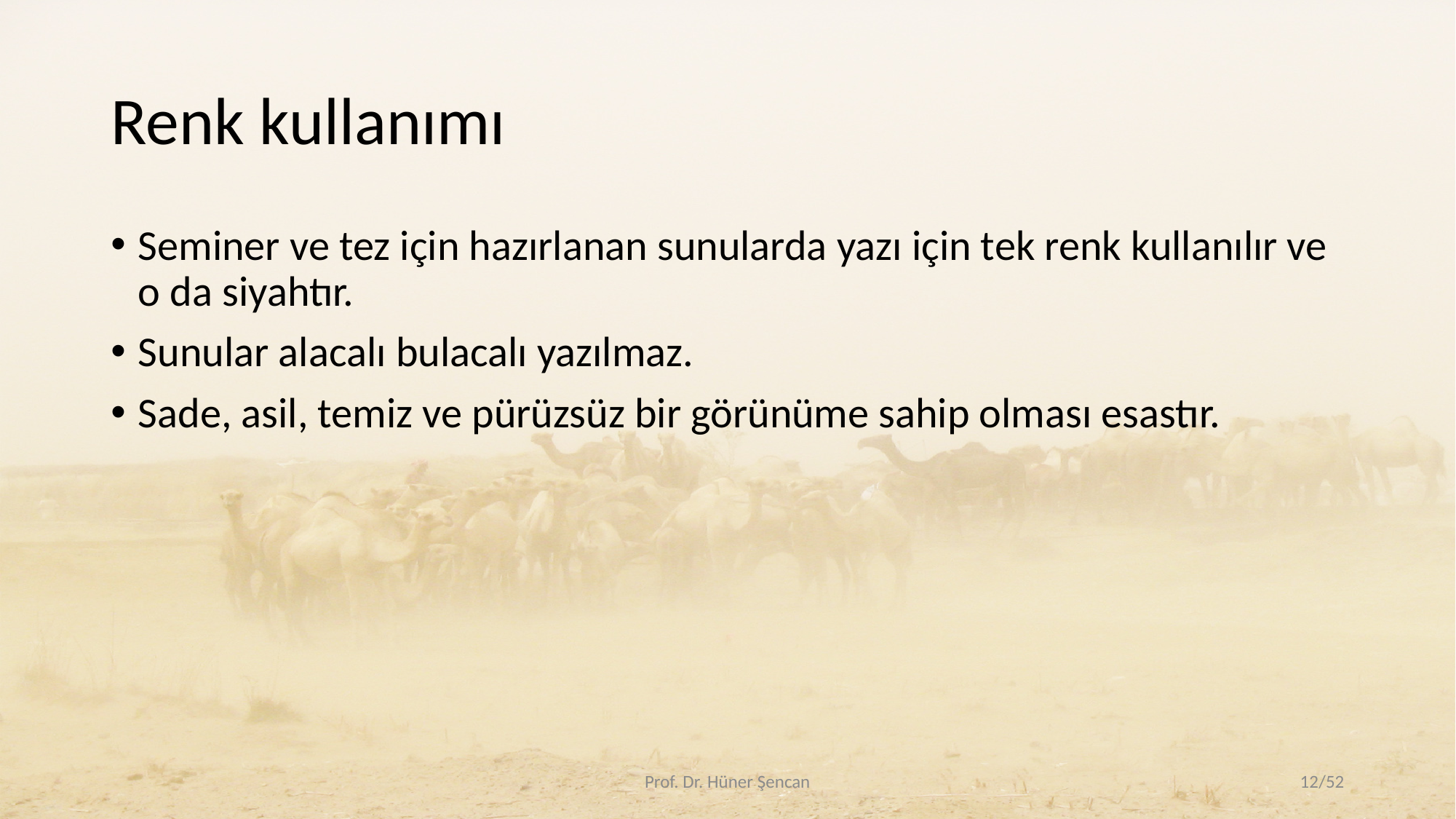

# Renk kullanımı
Seminer ve tez için hazırlanan sunularda yazı için tek renk kullanılır ve o da siyahtır.
Sunular alacalı bulacalı yazılmaz.
Sade, asil, temiz ve pürüzsüz bir görünüme sahip olması esastır.

Prof. Dr. Hüner Şencan
12